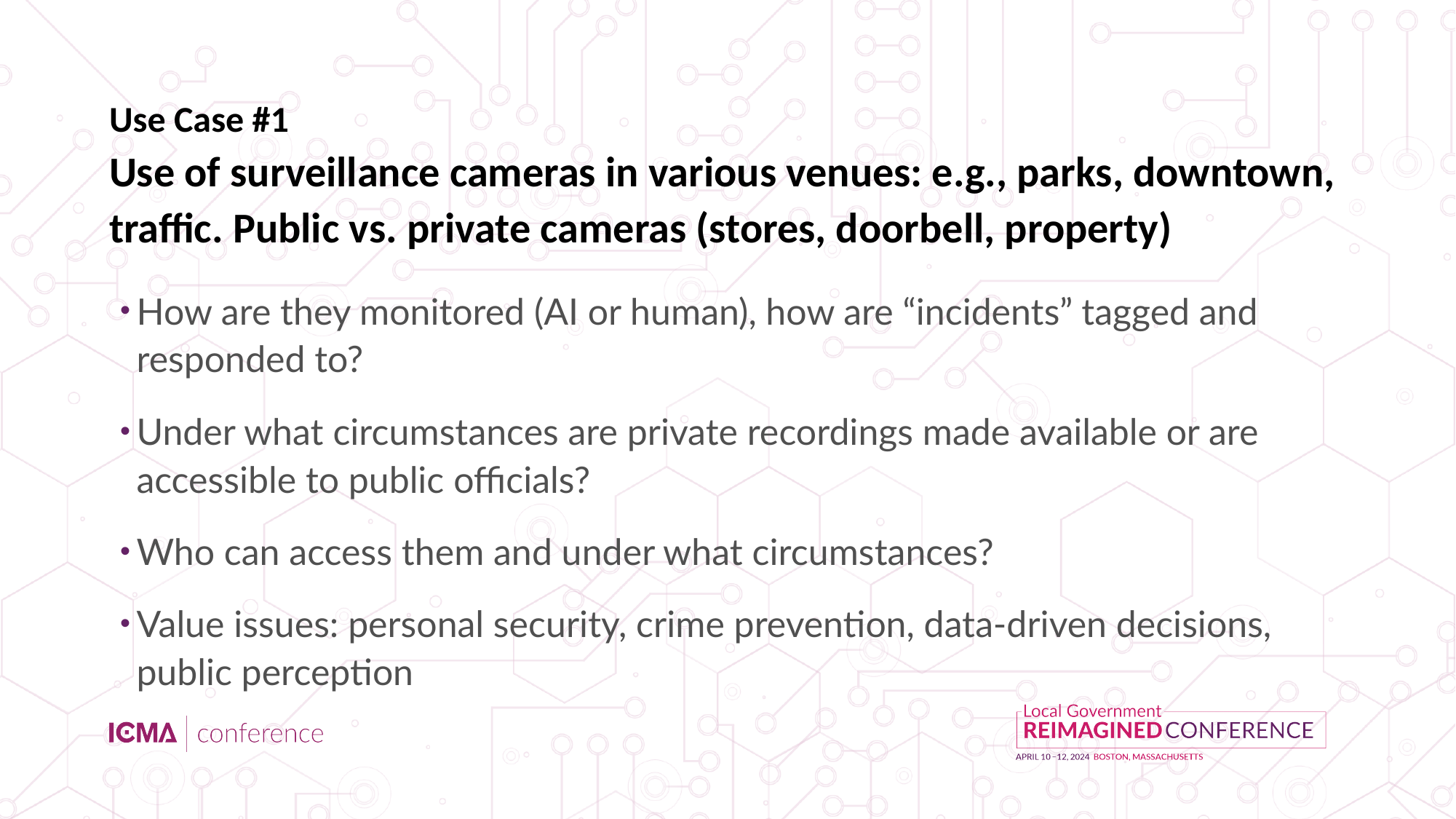

# Use Case #1 Use of surveillance cameras in various venues: e.g., parks, downtown, traffic. Public vs. private cameras (stores, doorbell, property)
How are they monitored (AI or human), how are “incidents” tagged and responded to?
Under what circumstances are private recordings made available or are accessible to public officials?
Who can access them and under what circumstances?
Value issues: personal security, crime prevention, data-driven decisions, public perception